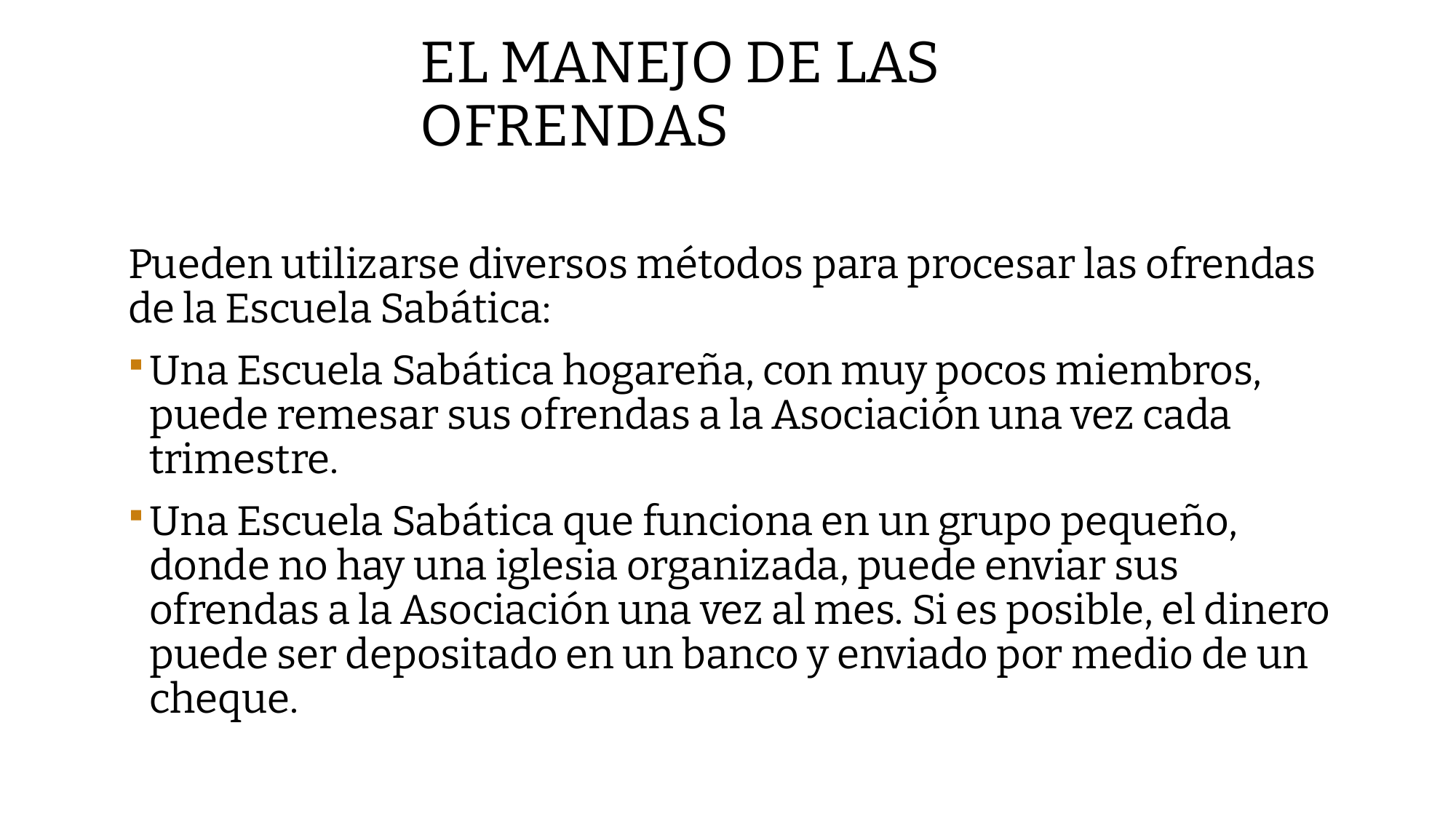

# El manejo de las ofrendas
Pueden utilizarse diversos métodos para procesar las ofrendas de la Escuela Sabática:
Una Escuela Sabática hogareña, con muy pocos miembros, puede remesar sus ofrendas a la Asociación una vez cada trimestre.
Una Escuela Sabática que funciona en un grupo pequeño, donde no hay una iglesia organizada, puede enviar sus ofrendas a la Asociación una vez al mes. Si es posible, el dinero puede ser depositado en un banco y enviado por medio de un cheque.